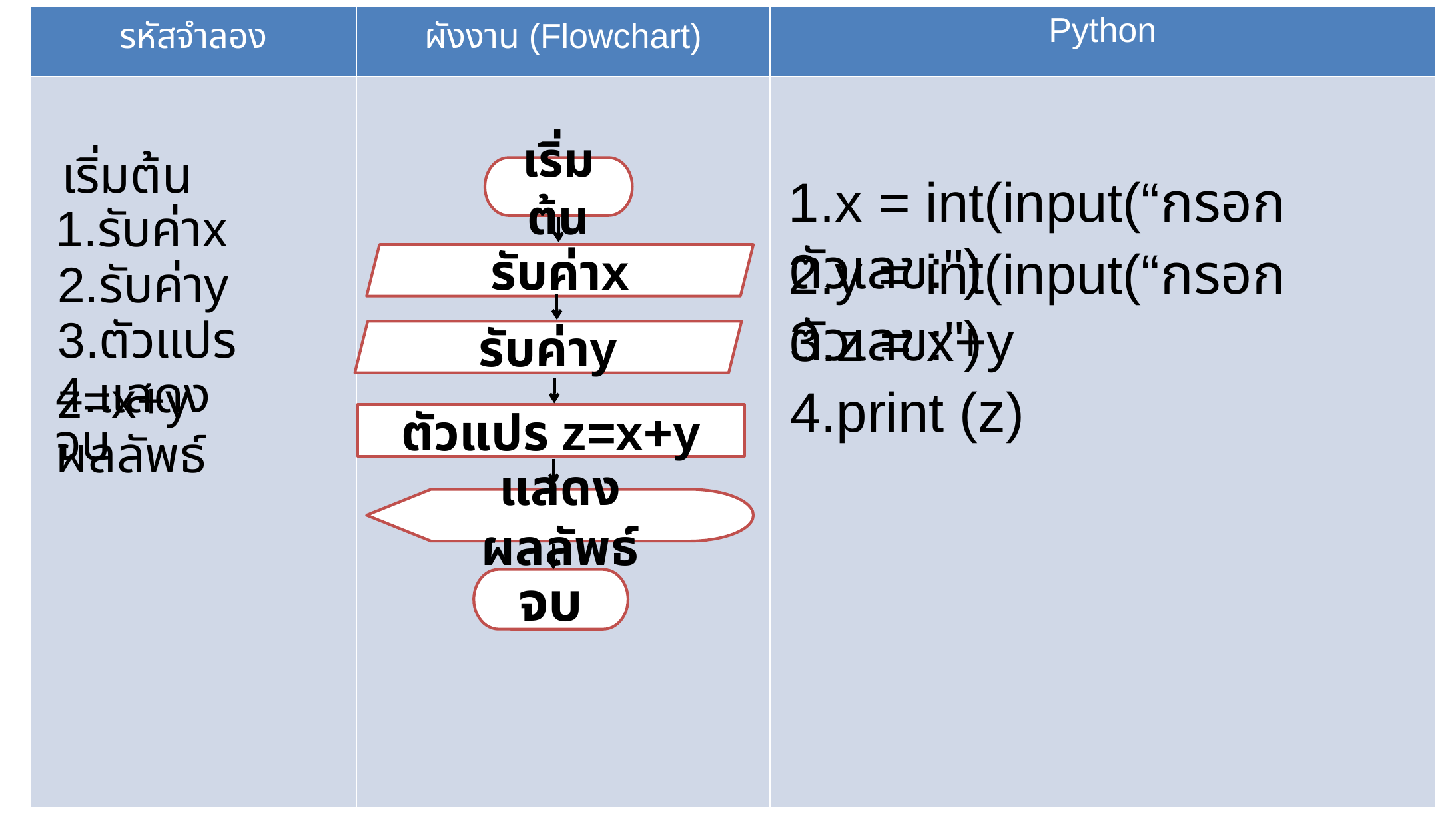

| รหัสจำลอง | ผังงาน (Flowchart) | Python |
| --- | --- | --- |
|  |  |  |
เริ่มต้น
เริ่มต้น
1.x = int(input(“กรอกตัวเลข:")
1.รับค่าx
2.y = int(input(“กรอกตัวเลข:")
รับค่าx
2.รับค่าy
3.z = x+y
3.ตัวแปร z=x+y
รับค่าy
4.แสดงผลลัพธ์
4.print (z)
ตัวแปร z=x+y
จบ
แสดงผลลัพธ์
จบ